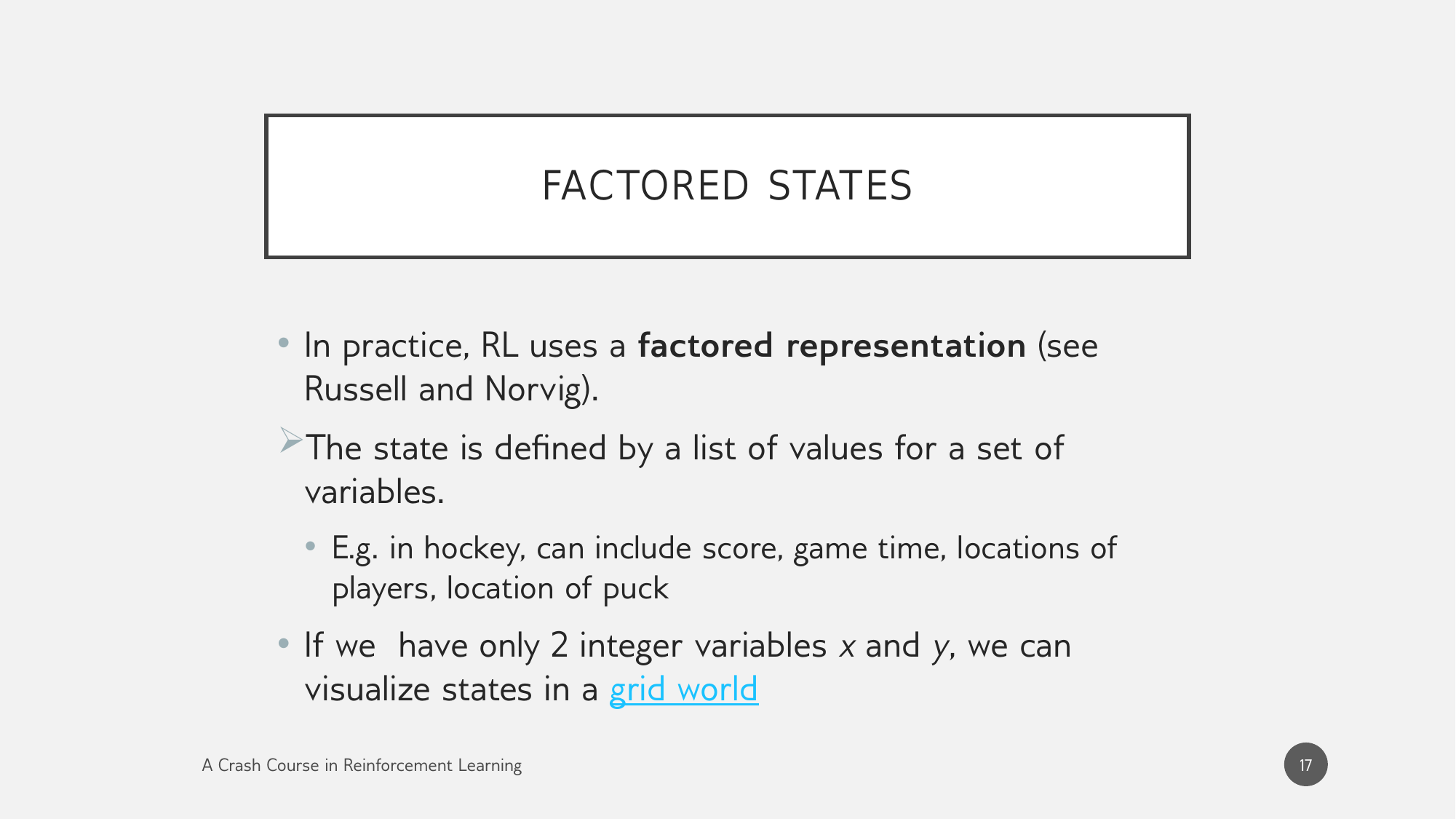

# Factored states
In practice, RL uses a factored representation (see Russell and Norvig).
The state is defined by a list of values for a set of variables.
E.g. in hockey, can include score, game time, locations of players, location of puck
If we  have only 2 integer variables x and y, we can visualize states in a grid world
17
A Crash Course in Reinforcement Learning